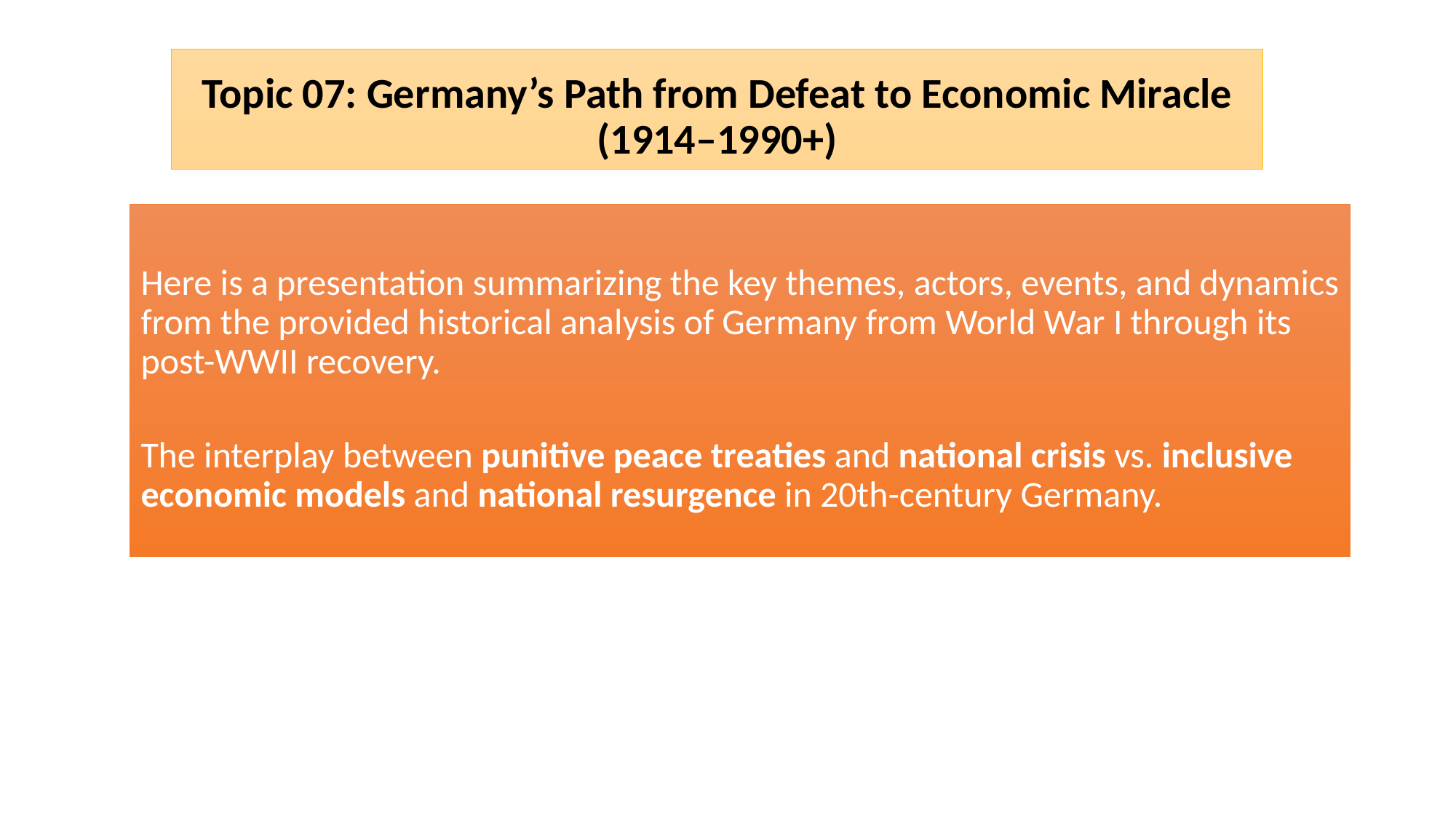

# Topic 07: Germany’s Path from Defeat to Economic Miracle (1914–1990+)

Here is a presentation summarizing the key themes, actors, events, and dynamics from the provided historical analysis of Germany from World War I through its post-WWII recovery.
The interplay between punitive peace treaties and national crisis vs. inclusive economic models and national resurgence in 20th-century Germany.